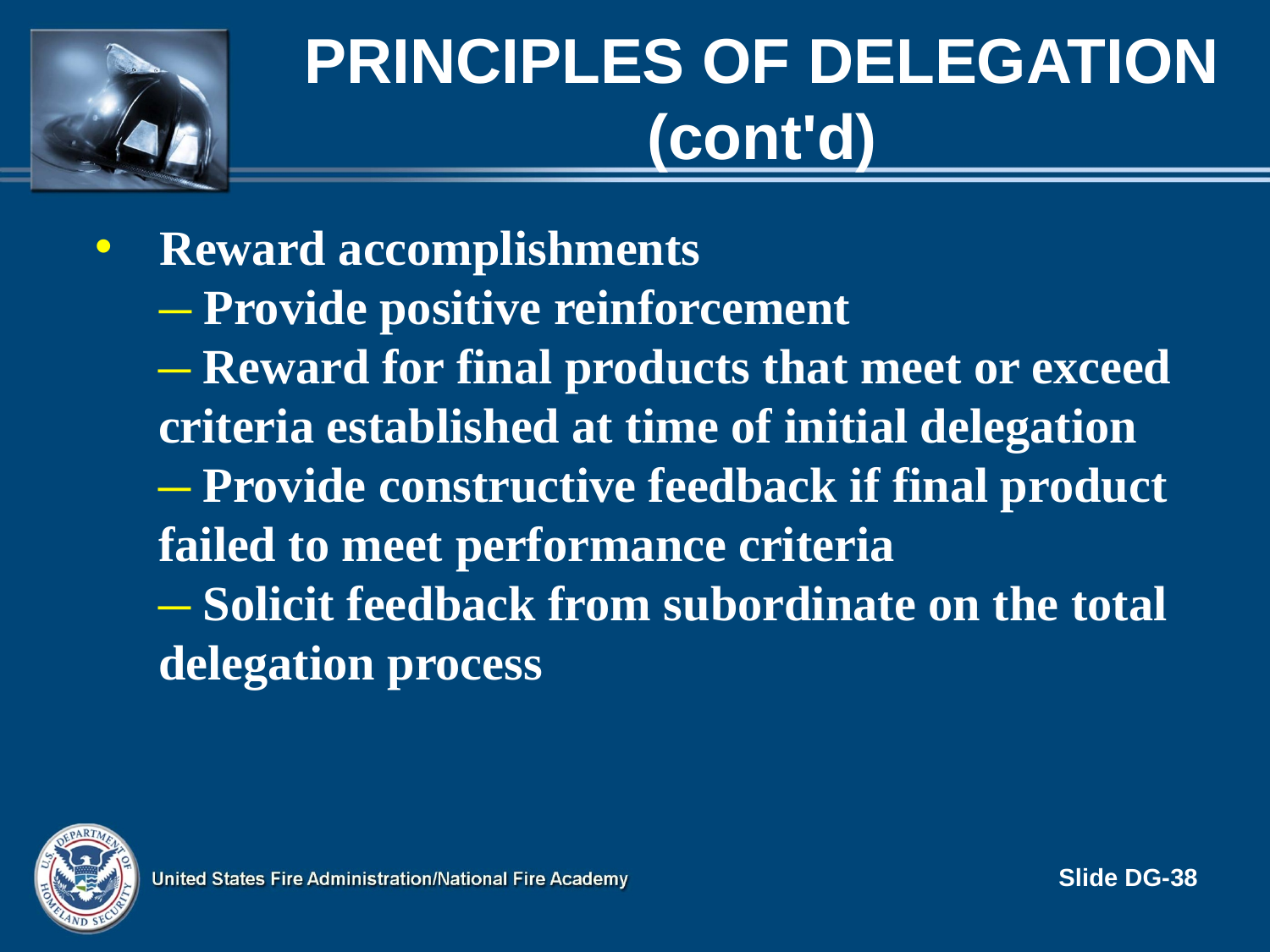

# Principles of Delegation (cont'd)
Reward accomplishments
 Provide positive reinforcement
 Reward for final products that meet or exceed criteria established at time of initial delegation
 Provide constructive feedback if final product failed to meet performance criteria
 Solicit feedback from subordinate on the total delegation process
Slide DG-38